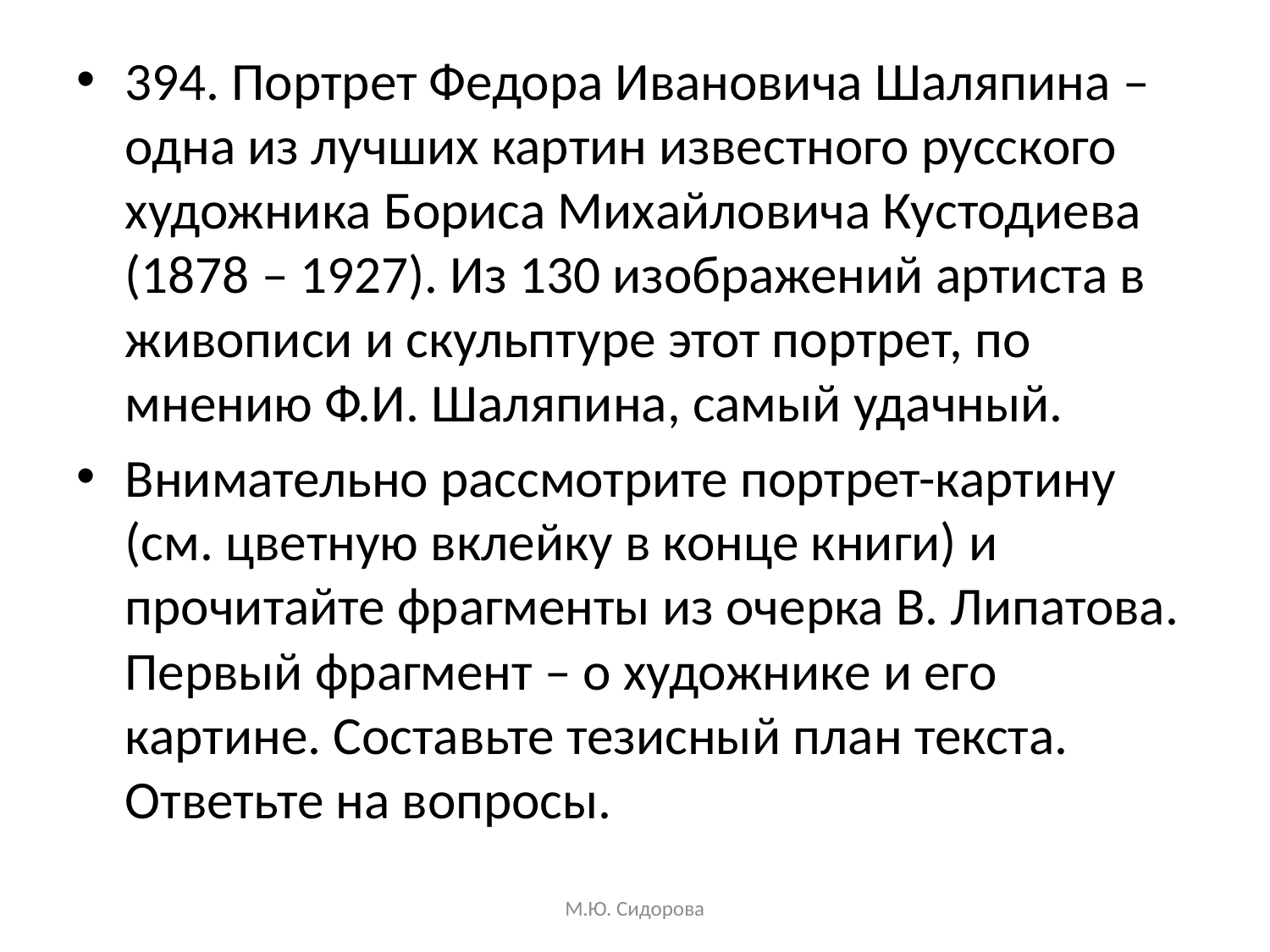

394. Портрет Федора Ивановича Шаляпина – одна из лучших картин известного русского художника Бориса Михайловича Кустодиева (1878 – 1927). Из 130 изображений артиста в живописи и скульптуре этот портрет, по мнению Ф.И. Шаляпина, самый удачный.
Внимательно рассмотрите портрет-картину (см. цветную вклейку в конце книги) и прочитайте фрагменты из очерка В. Липатова. Первый фрагмент – о художнике и его картине. Составьте тезисный план текста. Ответьте на вопросы.
М.Ю. Сидорова